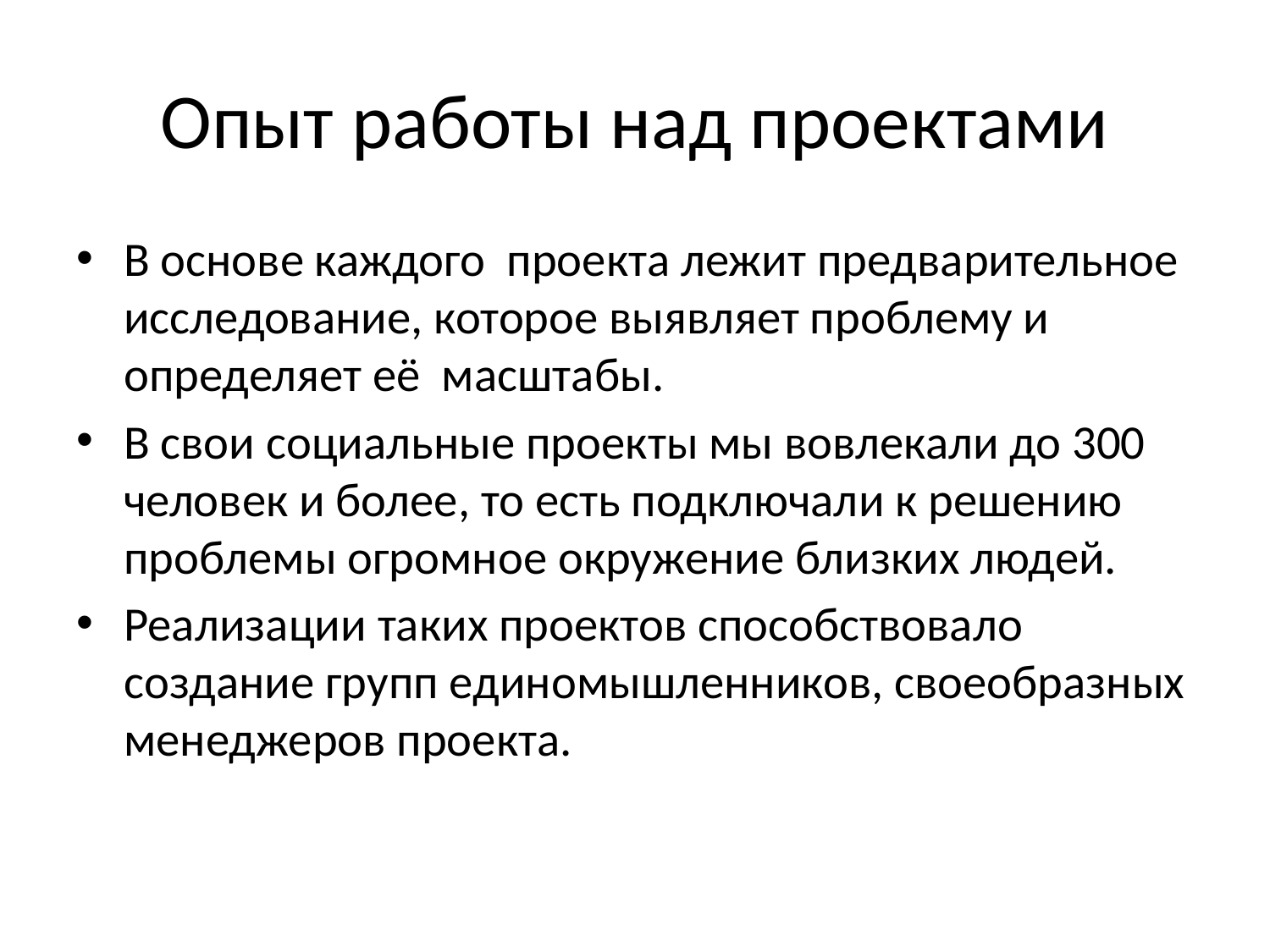

# Опыт работы над проектами
В основе каждого  проекта лежит предварительное исследование, которое выявляет проблему и определяет её  масштабы.
В свои социальные проекты мы вовлекали до 300 человек и более, то есть подключали к решению проблемы огромное окружение близких людей.
Реализации таких проектов способствовало создание групп единомышленников, своеобразных менеджеров проекта.